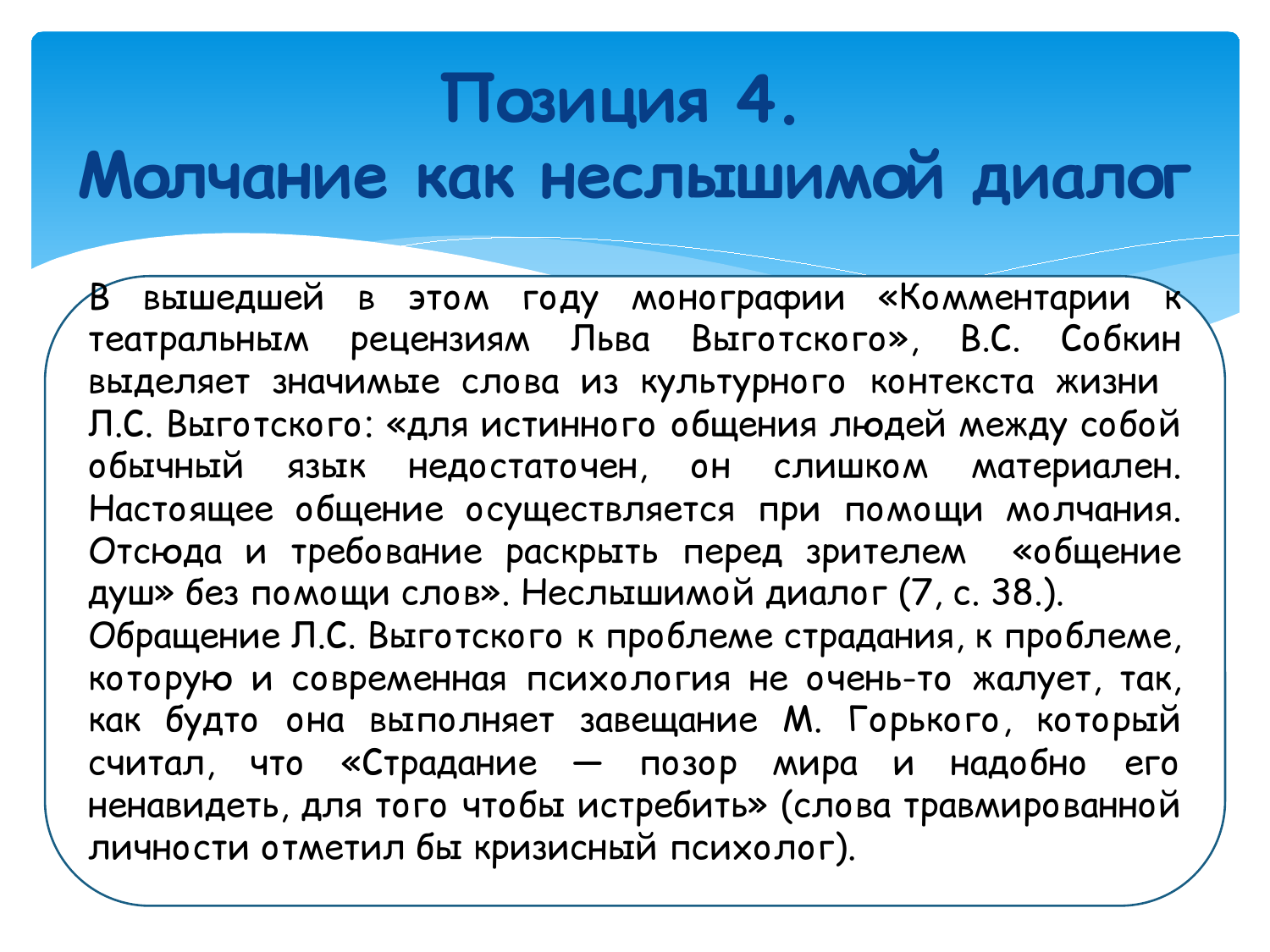

# Позиция 4. Молчание как неслышимой диалог
В вышедшей в этом году монографии «Комментарии к театральным рецензиям Льва Выготского», В.С. Собкин выделяет значимые слова из культурного контекста жизни
Л.С. Выготского: «для истинного общения людей между собой обычный язык недостаточен, он слишком материален. Настоящее общение осуществляется при помощи молчания. Отсюда и требование раскрыть перед зрителем  «общение душ» без помощи слов». Неслышимой диалог (7, с. 38.).
Обращение Л.С. Выготского к проблеме страдания, к проблеме, которую и современная психология не очень-то жалует, так, как будто она выполняет завещание М. Горького, который считал, что «Страдание — позор мира и надобно его ненавидеть, для того чтобы истребить» (слова травмированной личности отметил бы кризисный психолог).